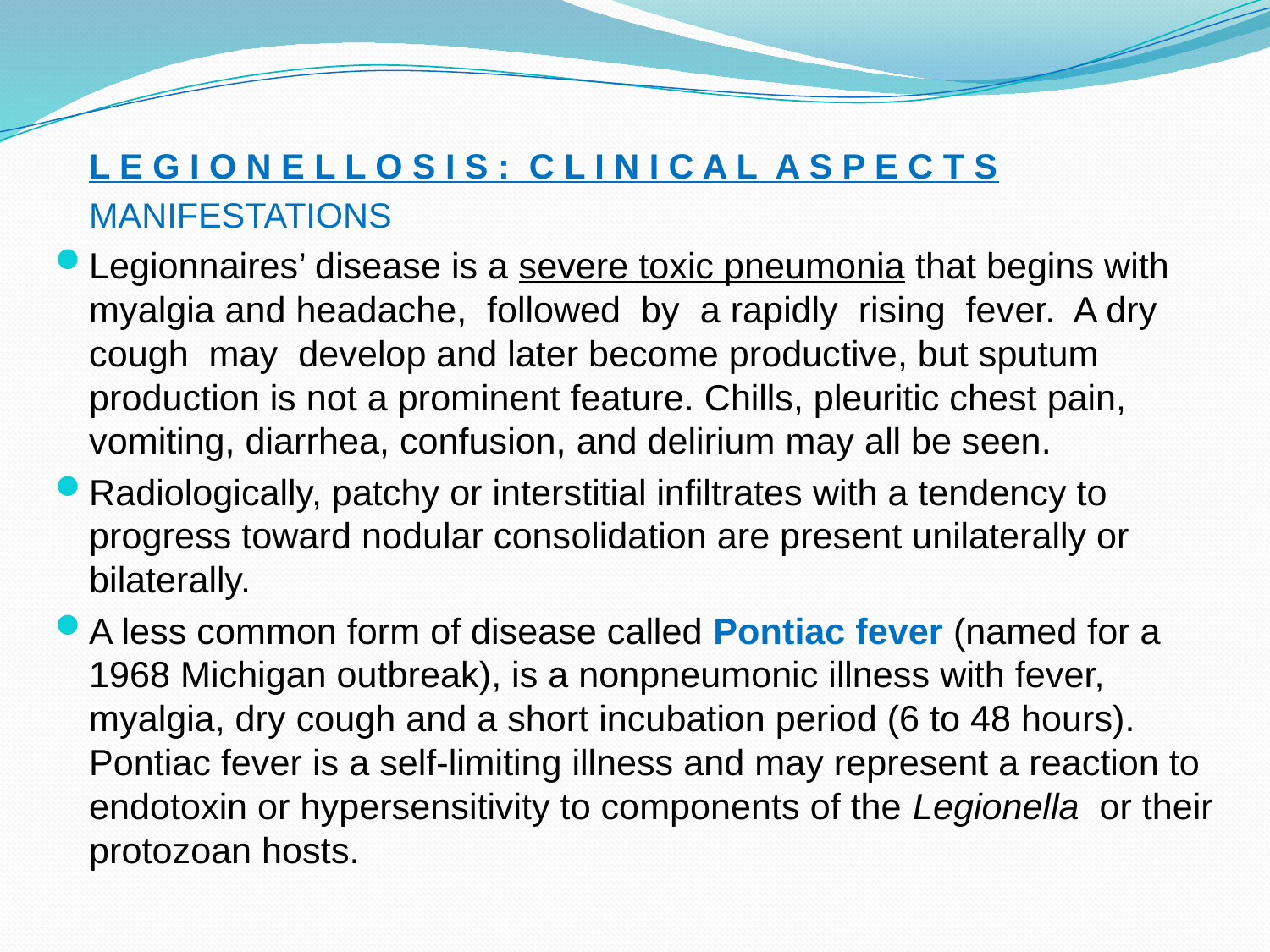

L E G I O N E L L O S I S :  C L I N I C A L  A S P E C T S
	MANIFESTATIONS
Legionnaires’ disease is a severe toxic pneumonia that begins with myalgia and headache,  followed  by  a rapidly  rising  fever.  A dry  cough  may  develop and later become productive, but sputum production is not a prominent feature. Chills, pleuritic chest pain, vomiting, diarrhea, confusion, and delirium may all be seen.
Radiologically, patchy or interstitial infiltrates with a tendency to progress toward nodular consolidation are present unilaterally or bilaterally.
A less common form of disease called Pontiac fever (named for a 1968 Michigan outbreak), is a nonpneumonic illness with fever, myalgia, dry cough and a short incubation period (6 to 48 hours). Pontiac fever is a self-limiting illness and may represent a reaction to endotoxin or hypersensitivity to components of the Legionella  or their protozoan hosts.